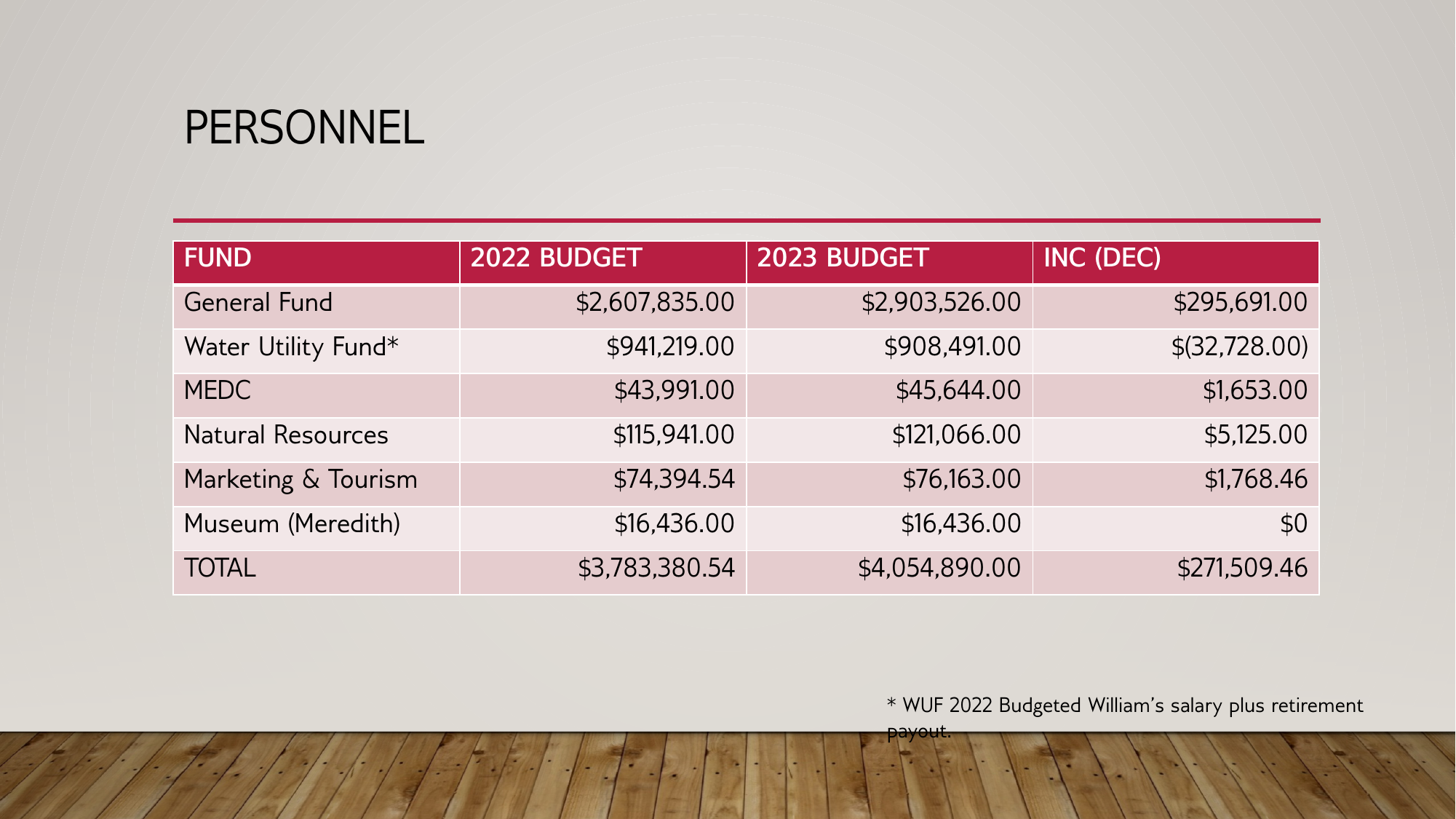

# personnel
| FUND | 2022 BUDGET | 2023 BUDGET | INC (DEC) |
| --- | --- | --- | --- |
| General Fund | $2,607,835.00 | $2,903,526.00 | $295,691.00 |
| Water Utility Fund\* | $941,219.00 | $908,491.00 | $(32,728.00) |
| MEDC | $43,991.00 | $45,644.00 | $1,653.00 |
| Natural Resources | $115,941.00 | $121,066.00 | $5,125.00 |
| Marketing & Tourism | $74,394.54 | $76,163.00 | $1,768.46 |
| Museum (Meredith) | $16,436.00 | $16,436.00 | $0 |
| TOTAL | $3,783,380.54 | $4,054,890.00 | $271,509.46 |
* WUF 2022 Budgeted William’s salary plus retirement payout.